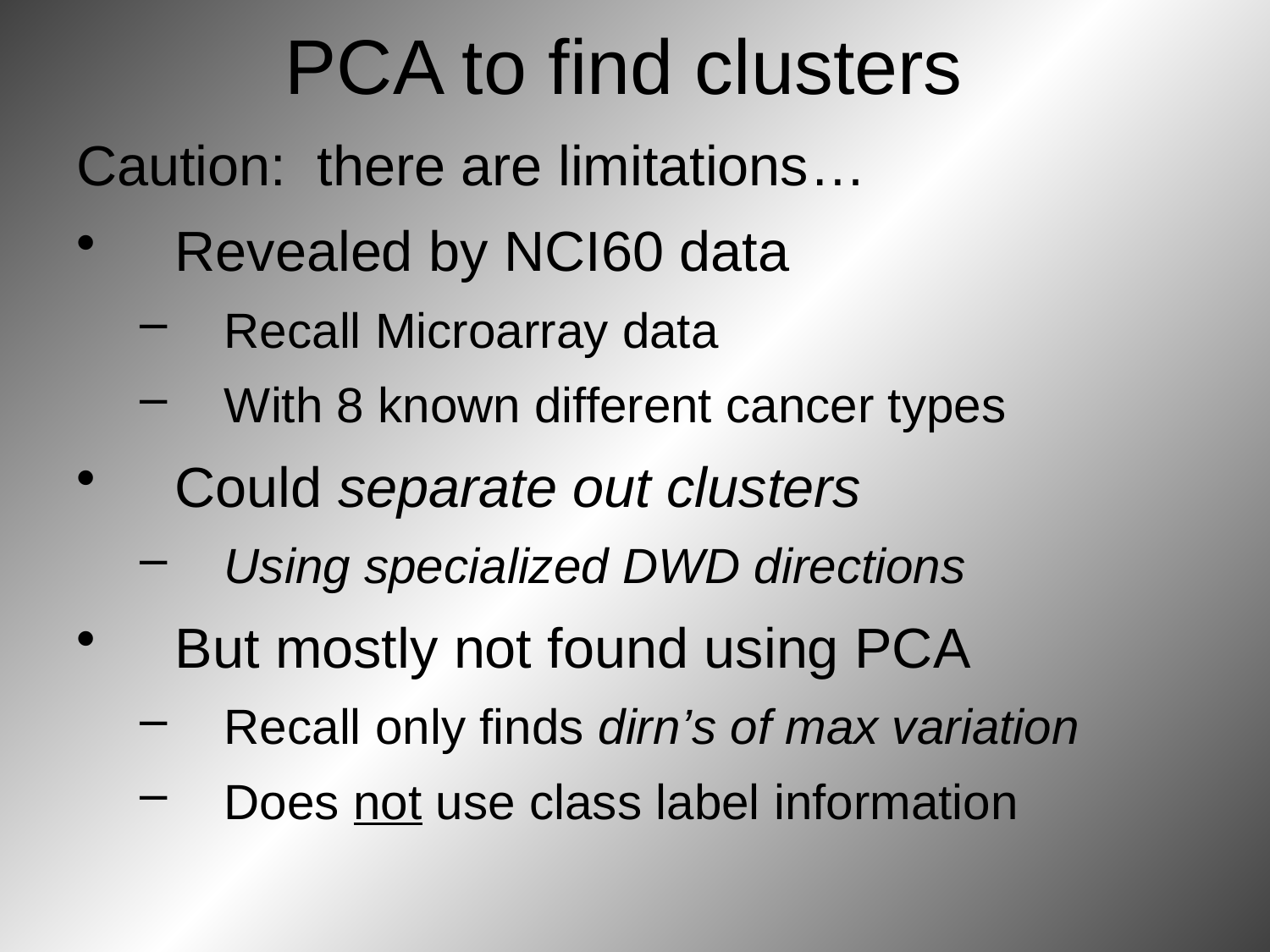

# PCA to find clusters
Caution:  there are limitations…
Revealed by NCI60 data
Recall Microarray data
With 8 known different cancer types
Could separate out clusters
Using specialized DWD directions
But mostly not found using PCA
Recall only finds dirn’s of max variation
Does not use class label information